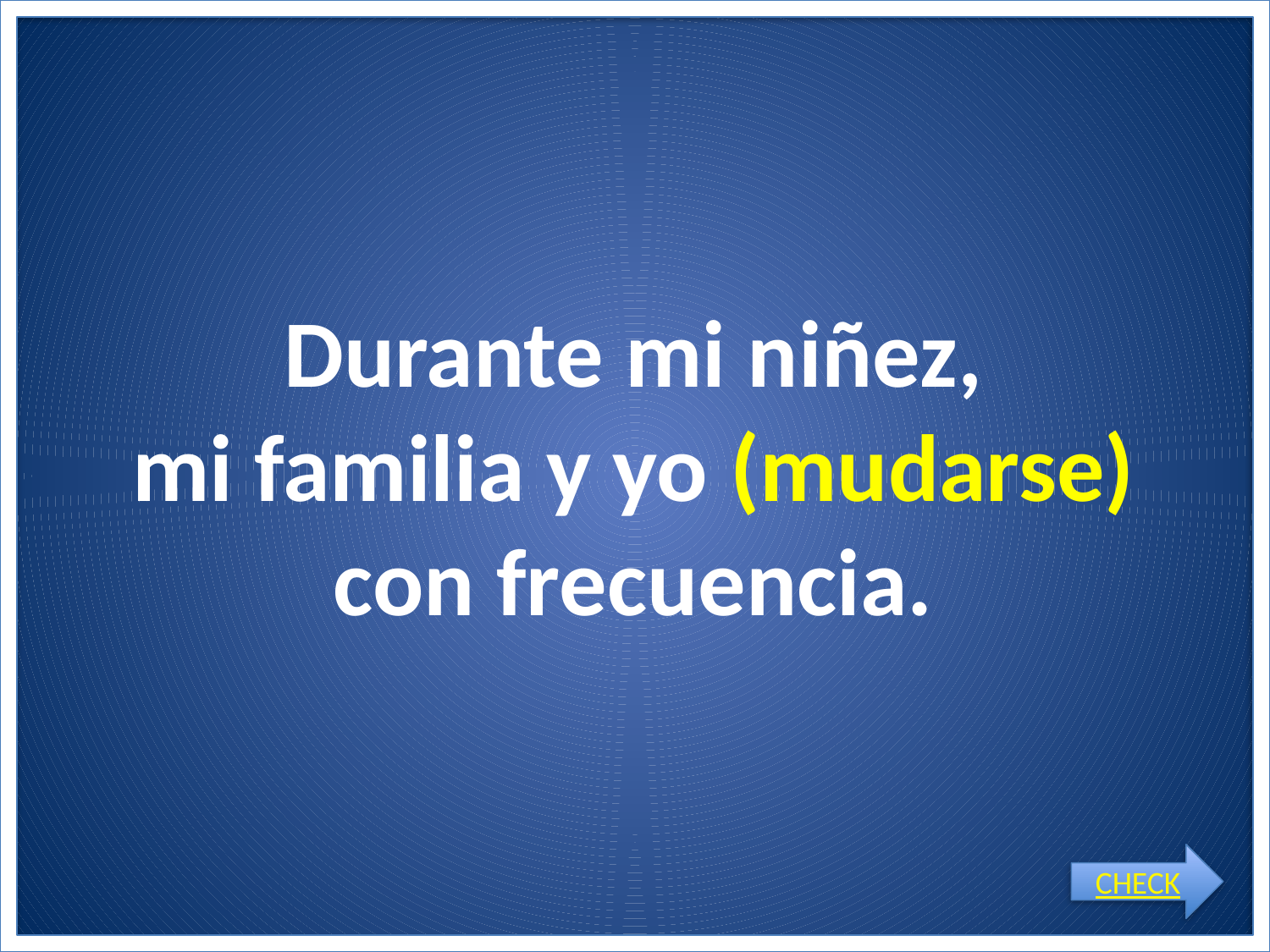

Durante mi niñez,
mi familia y yo (mudarse)
con frecuencia.
CHECK